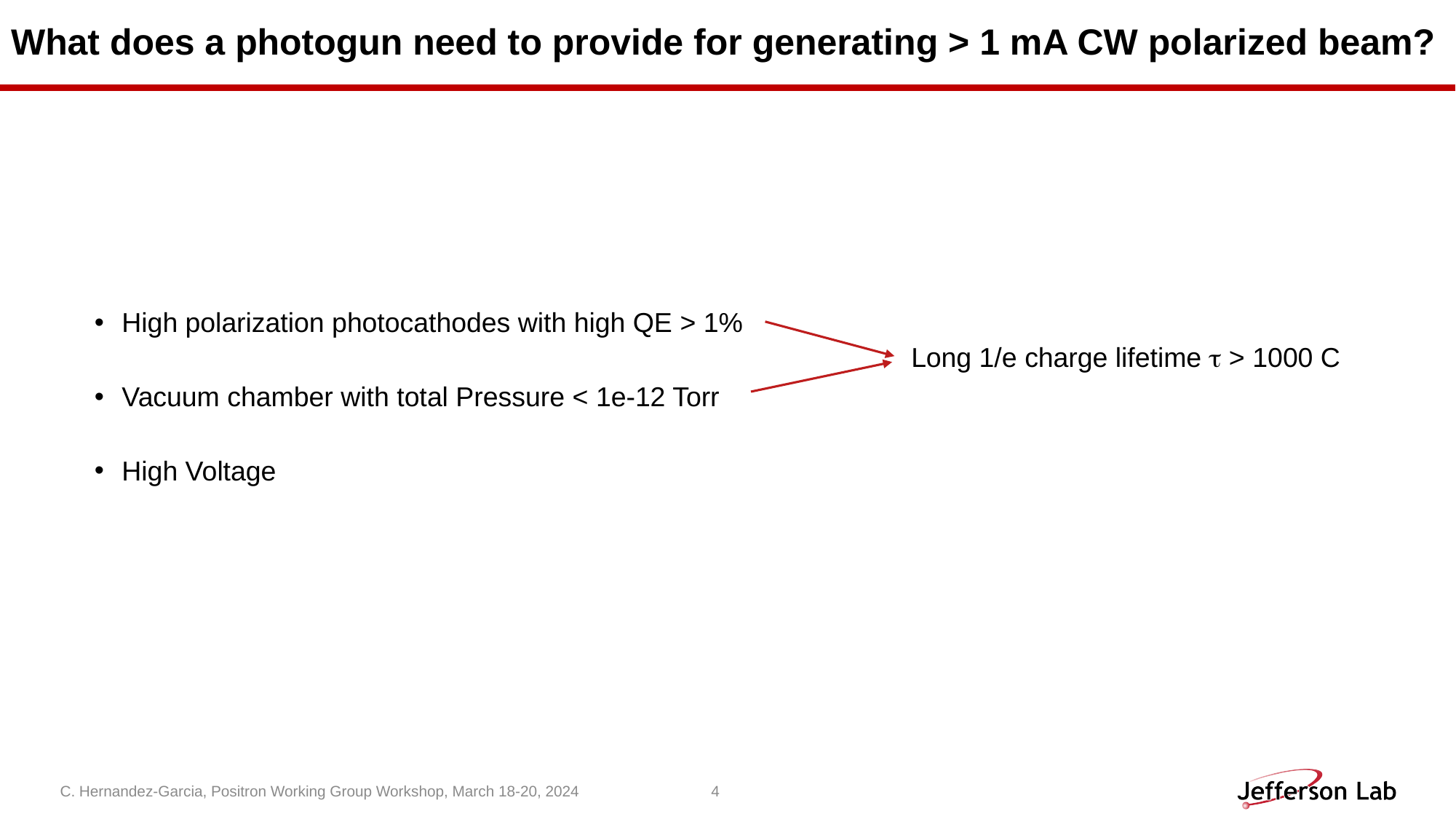

# What does a photogun need to provide for generating > 1 mA CW polarized beam?

High polarization photocathodes with high QE > 1%

Vacuum chamber with total Pressure < 1e-12 Torr

High Voltage
Long 1/e charge lifetime τ > 1000 C
C. Hernandez-Garcia, Positron Working Group Workshop, March 18-20, 2024
4